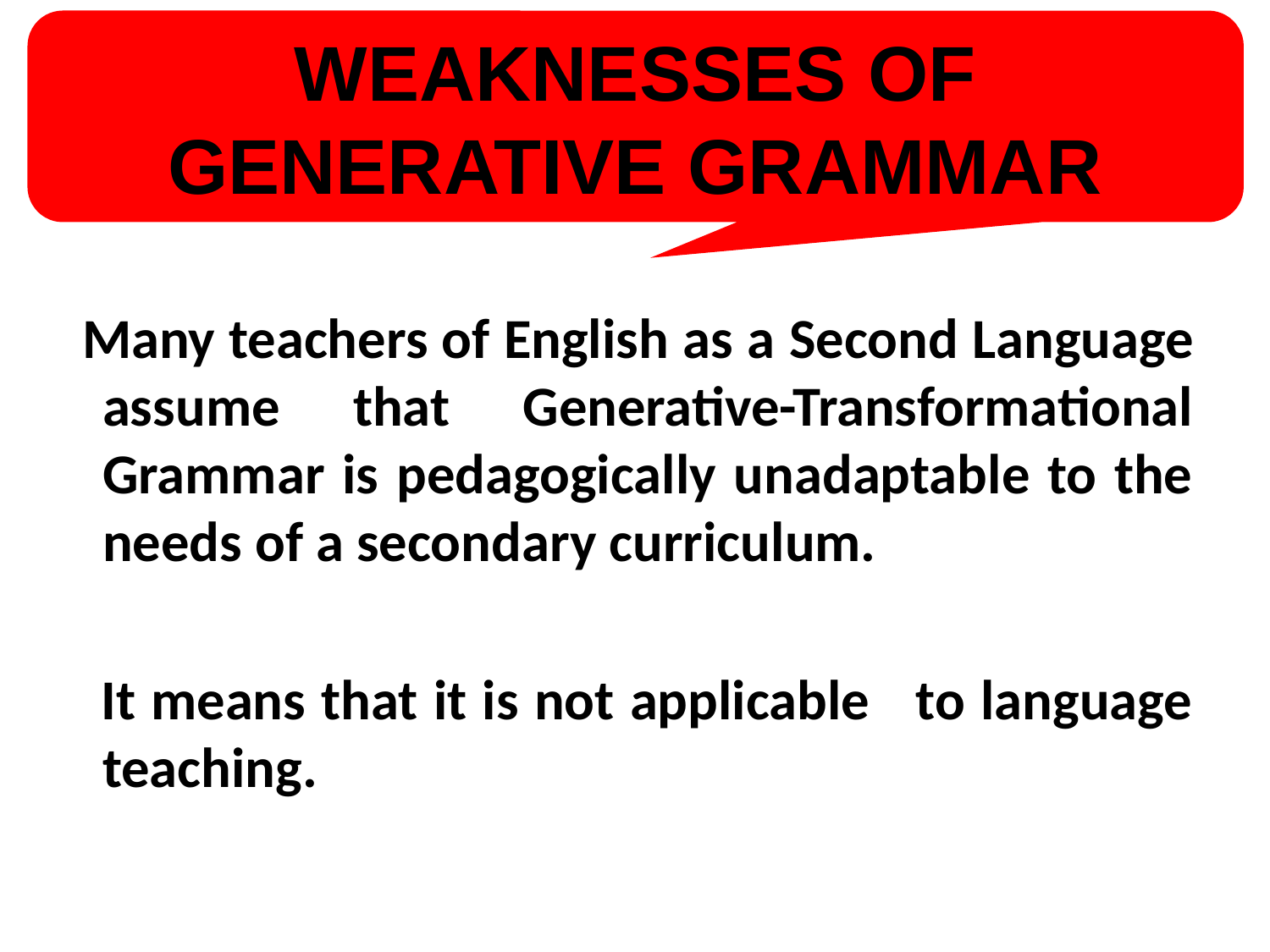

WEAKNESSES OF GENERATIVE GRAMMAR
  Many teachers of English as a Second Language assume that Generative-Transformational Grammar is pedagogically unadaptable to the needs of a secondary curriculum.

   It means that it is not applicable   to language teaching.